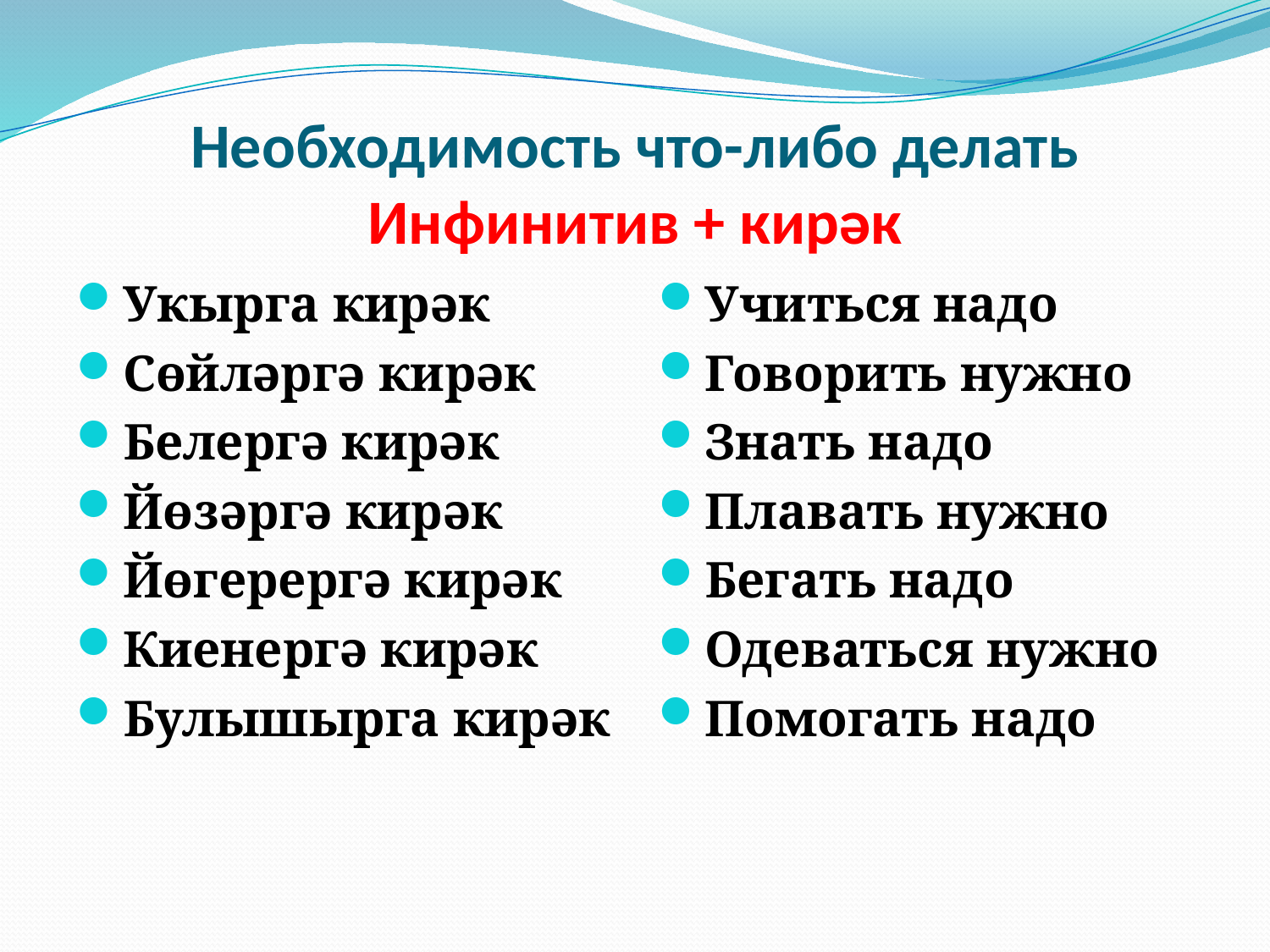

# Необходимость что-либо делать Инфинитив + кирәк
Укырга кирәк
Сөйләргә кирәк
Белергә кирәк
Йөзәргә кирәк
Йөгерергә кирәк
Киенергә кирәк
Булышырга кирәк
Учиться надо
Говорить нужно
Знать надо
Плавать нужно
Бегать надо
Одеваться нужно
Помогать надо